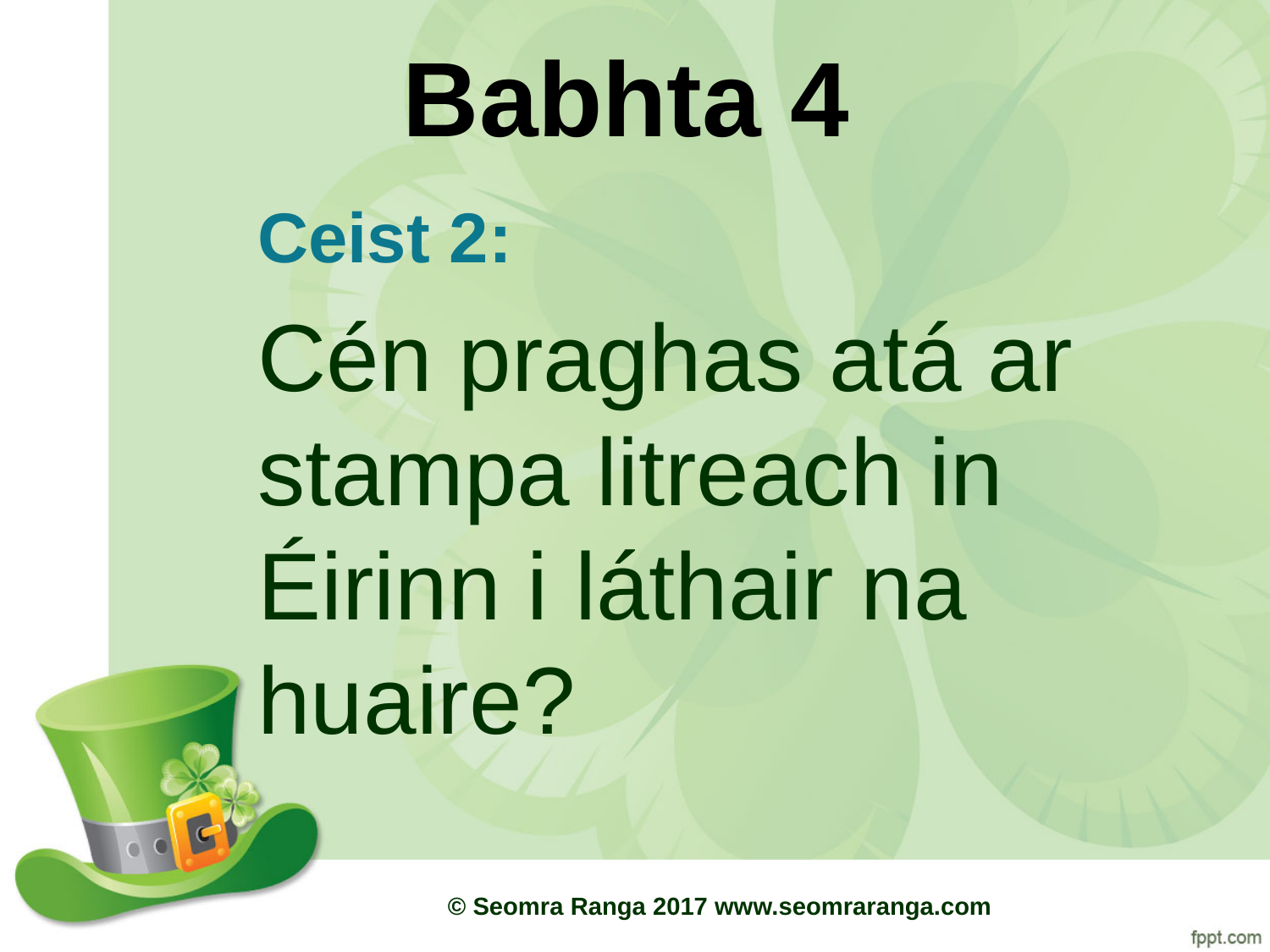

# Babhta 4
Ceist 2:
Cén praghas atá ar stampa litreach in Éirinn i láthair na huaire?
© Seomra Ranga 2017 www.seomraranga.com